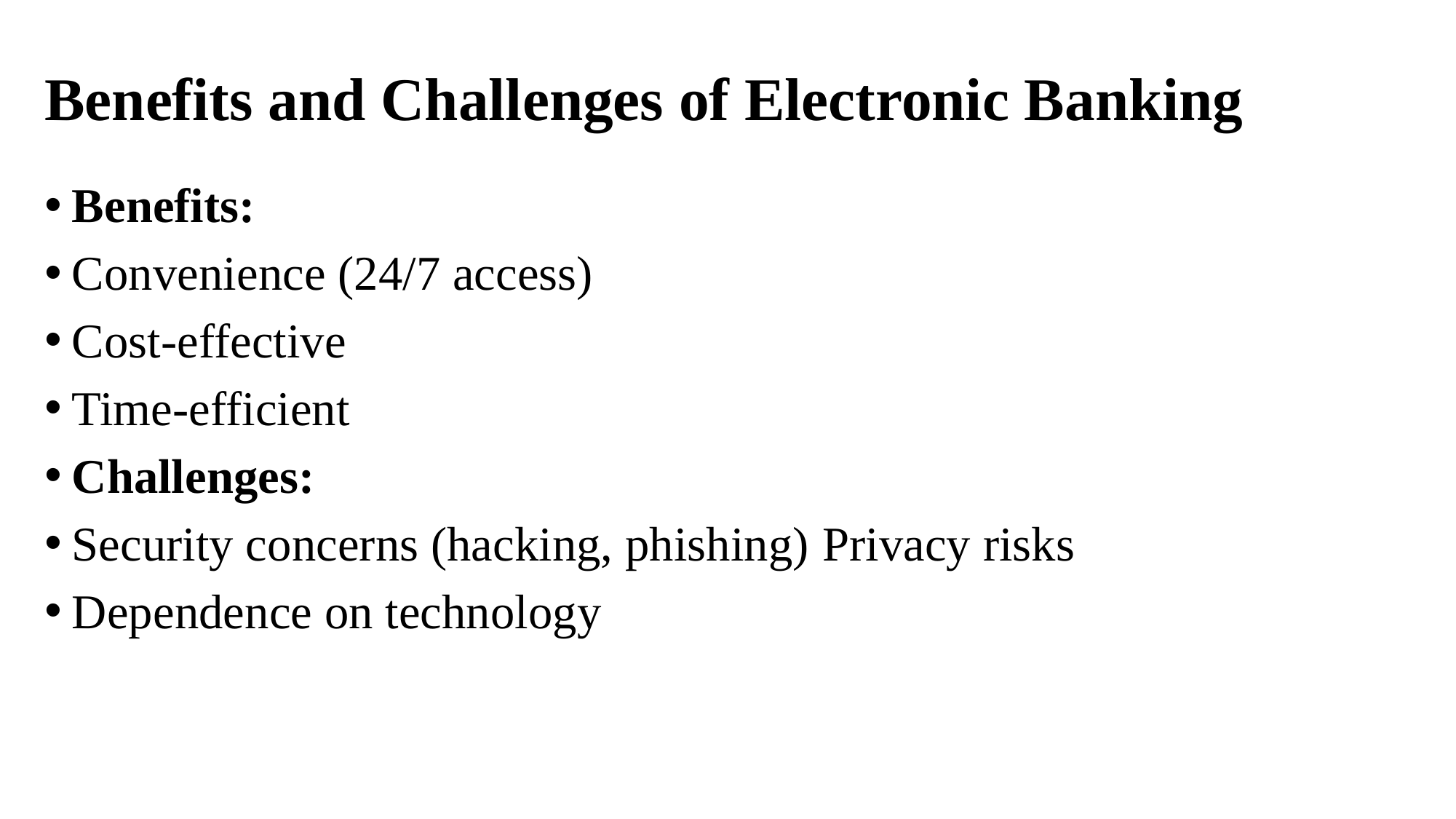

# Benefits and Challenges of Electronic Banking
Benefits:
Convenience (24/7 access)
Cost-effective
Time-efficient
Challenges:
Security concerns (hacking, phishing) Privacy risks
Dependence on technology